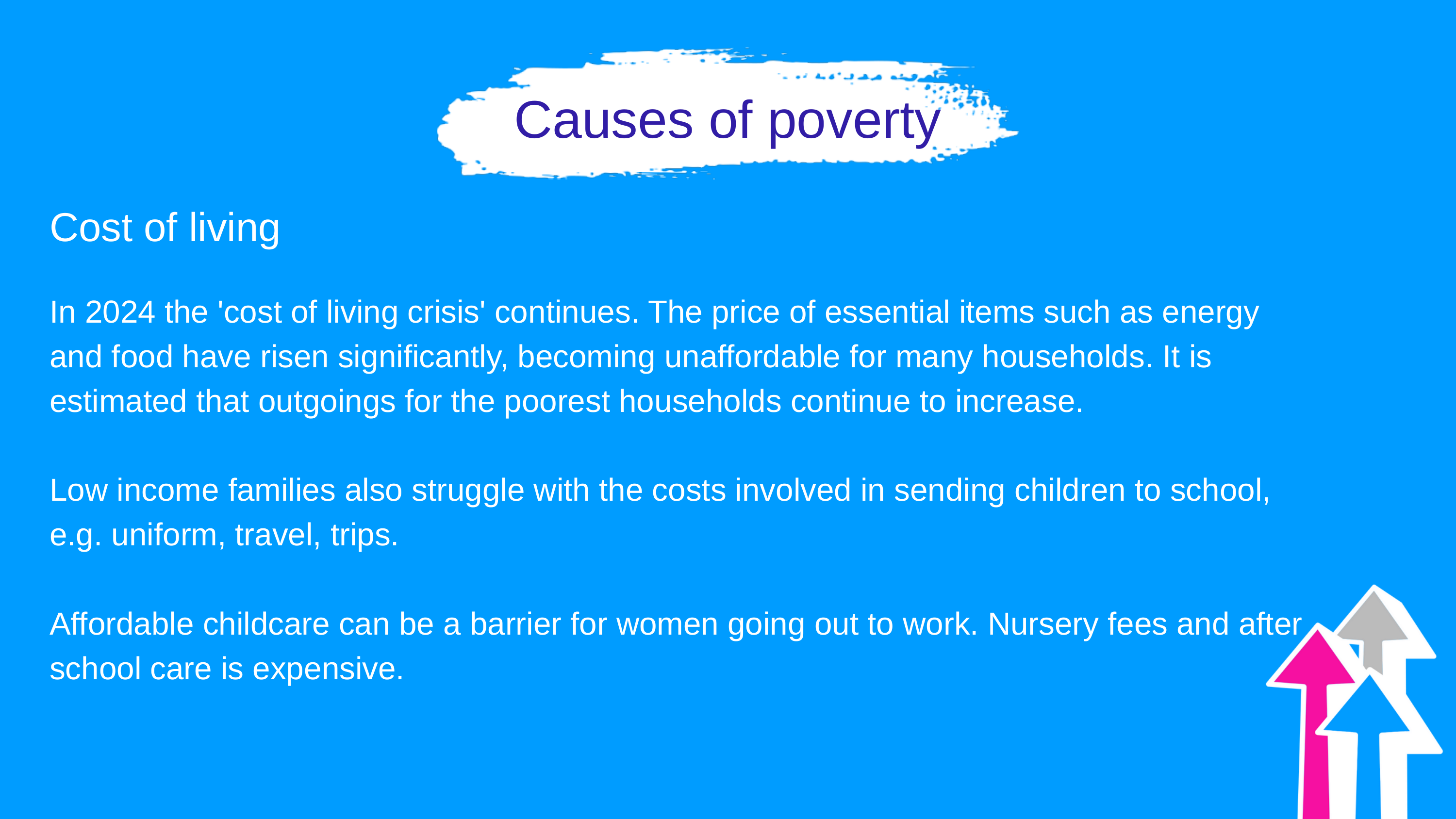

Causes of poverty
Cost of living

In 2024 the 'cost of living crisis' continues. The price of essential items such as energy and food have risen significantly, becoming unaffordable for many households. It is estimated that outgoings for the poorest households continue to increase.

Low income families also struggle with the costs involved in sending children to school, e.g. uniform, travel, trips.

Affordable childcare can be a barrier for women going out to work. Nursery fees and after school care is expensive.